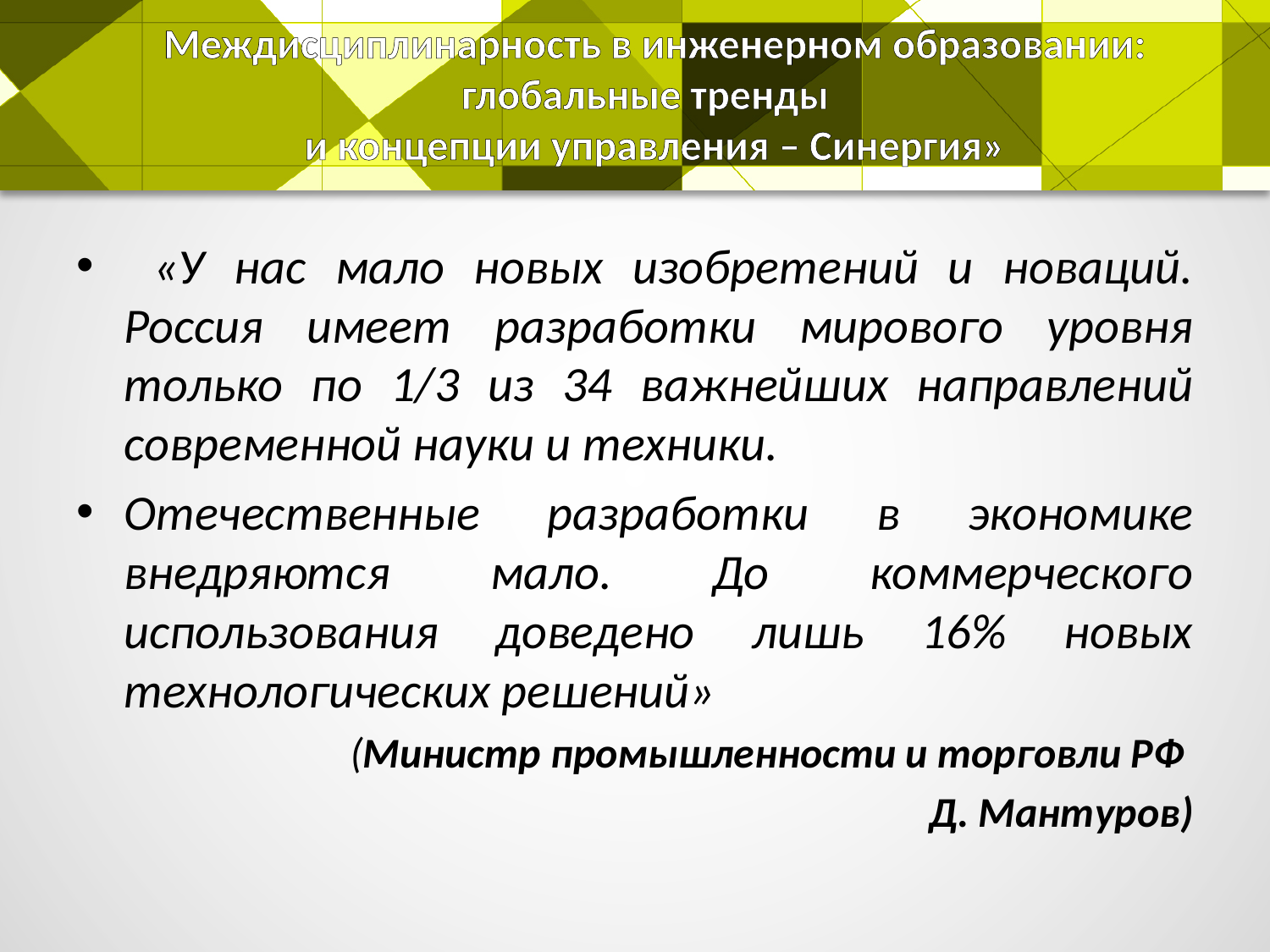

Междисциплинарность в инженерном образовании: глобальные тренды
и концепции управления – Синергия»
 «У нас мало новых изобретений и новаций. Россия имеет разработки мирового уровня только по 1/3 из 34 важнейших направлений современной науки и техники.
Отечественные разработки в экономике внедряются мало. До коммерческого использования доведено лишь 16% новых технологических решений»
(Министр промышленности и торговли РФ
Д. Мантуров)